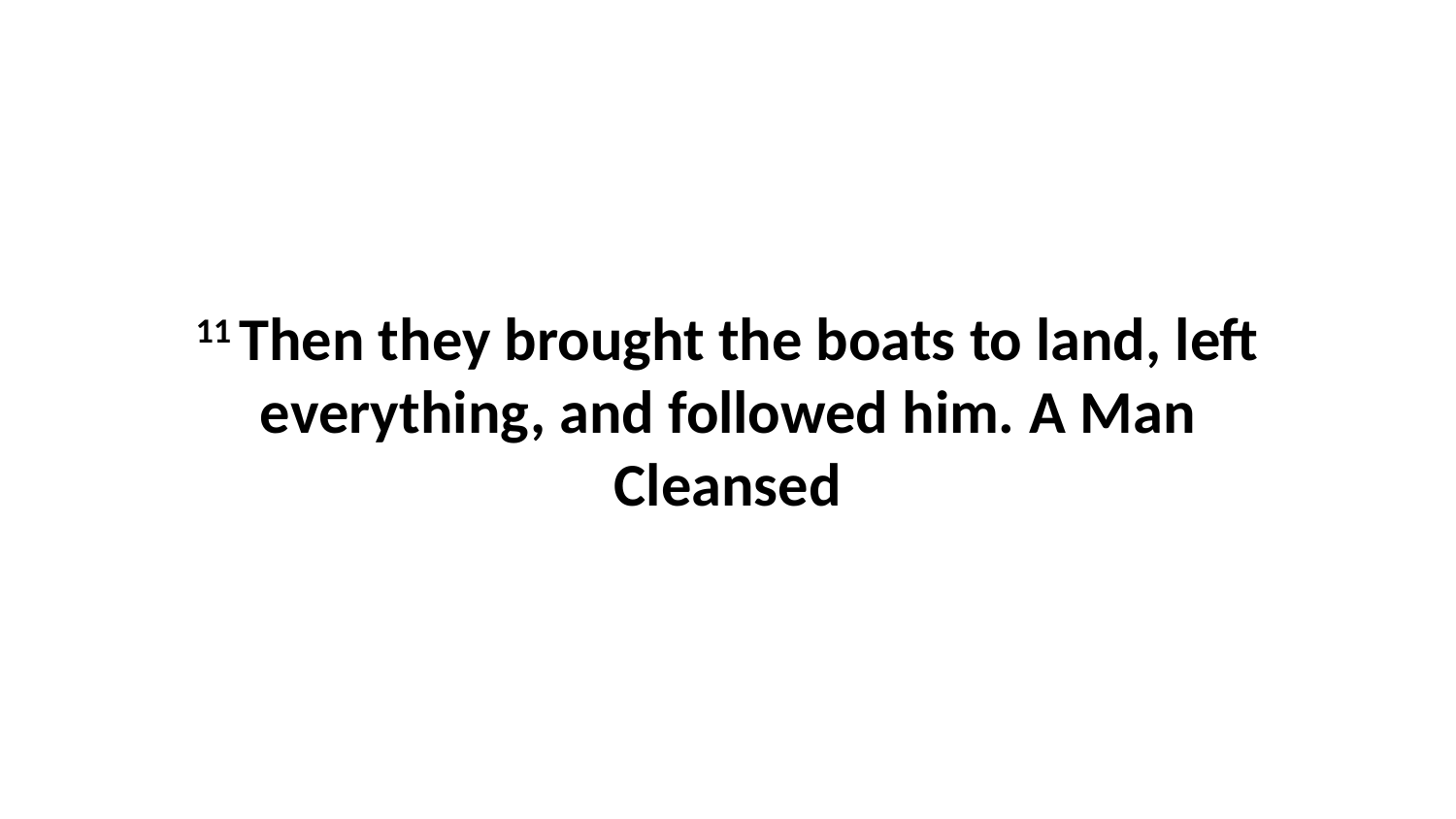

11 Then they brought the boats to land, left everything, and followed him. A Man Cleansed